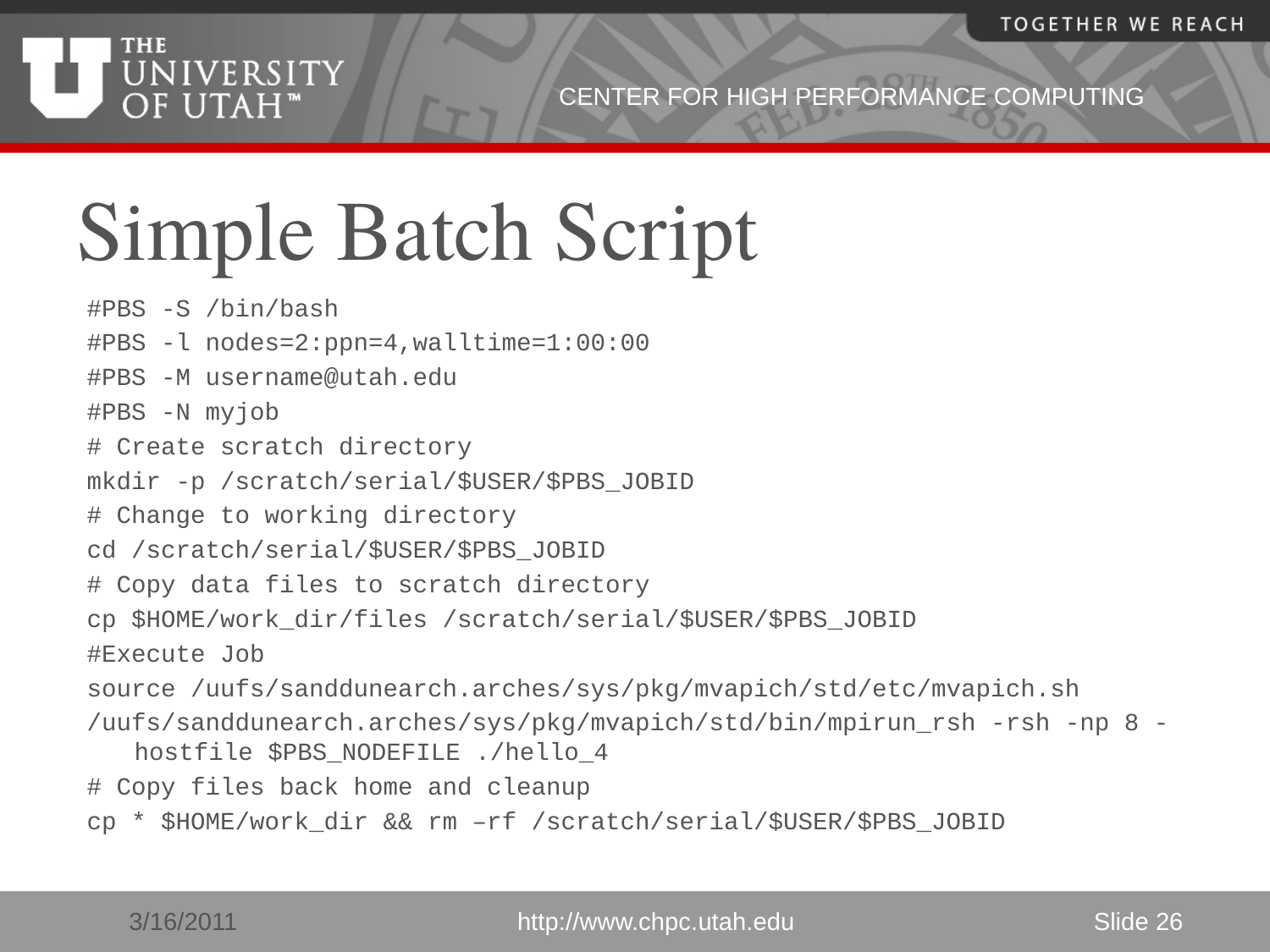

# Simple Batch Script
#PBS -S /bin/bash
#PBS -l nodes=2:ppn=4,walltime=1:00:00
#PBS -M username@utah.edu
#PBS -N myjob
# Create scratch directory
mkdir -p /scratch/serial/$USER/$PBS_JOBID
# Change to working directory
cd /scratch/serial/$USER/$PBS_JOBID
# Copy data files to scratch directory
cp $HOME/work_dir/files /scratch/serial/$USER/$PBS_JOBID
#Execute Job
source /uufs/sanddunearch.arches/sys/pkg/mvapich/std/etc/mvapich.sh
/uufs/sanddunearch.arches/sys/pkg/mvapich/std/bin/mpirun_rsh -rsh -np 8 -hostfile $PBS_NODEFILE ./hello_4
# Copy files back home and cleanup
cp * $HOME/work_dir && rm –rf /scratch/serial/$USER/$PBS_JOBID
3/16/2011
http://www.chpc.utah.edu
Slide 26